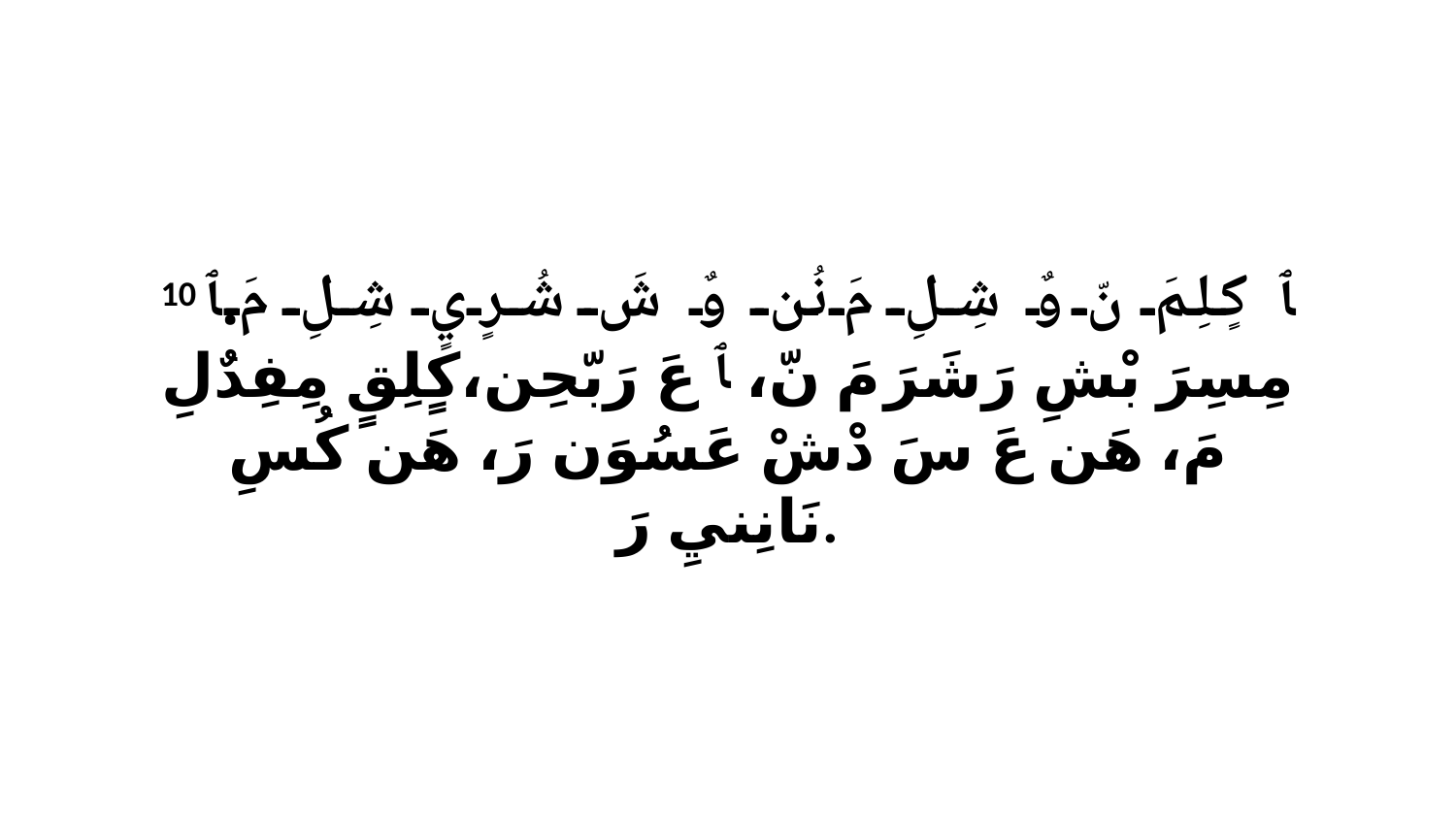

10 ﭑ كٍلِمَ نّ وٌ شِلِ مَ نُن وٌ شَ شُرٍيٍ شِلِ مَ.ﭑ مِسِرَ بْشِ رَشَرَ مَ نّ، ﭑ عَ رَبّحِن،كٍلِقٍ مِفِدٌلِ مَ، هَن عَ سَ دْشْ عَسُوَن رَ، هَن كُسِ نَانِنيِ رَ.